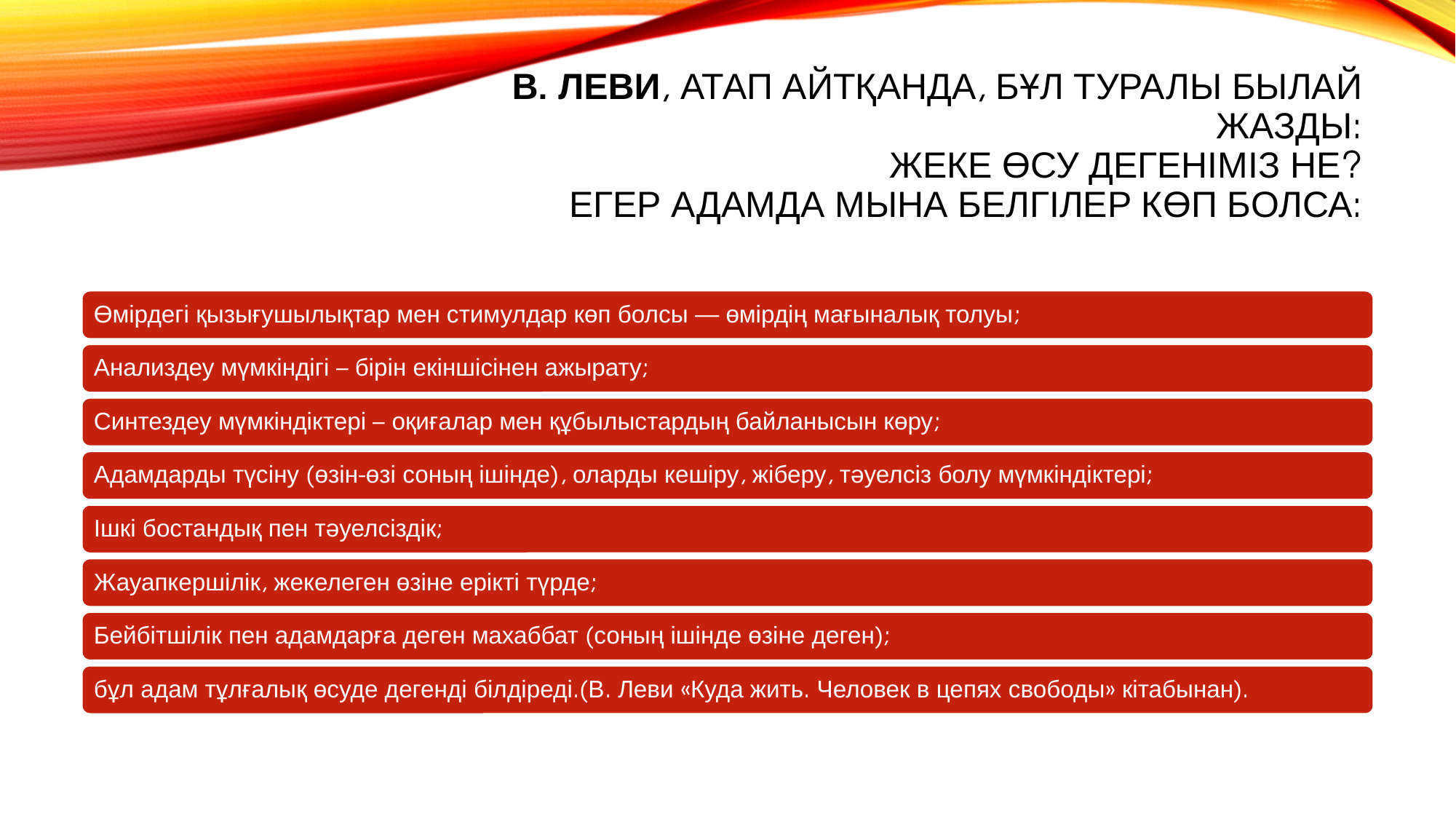

# В. Леви, атап айтқанда, бұл туралы былай жазды: Жеке өсу дегеніміз не? Егер адамда мына белгілер көп болса:
Өмірдегі қызығушылықтар мен стимулдар көп болсы — өмірдің мағыналық толуы;
Анализдеу мүмкіндігі – бірін екіншісінен ажырату;
Синтездеу мүмкіндіктері – оқиғалар мен құбылыстардың байланысын көру;
Адамдарды түсіну (өзін-өзі соның ішінде), оларды кешіру, жіберу, тәуелсіз болу мүмкіндіктері;
Ішкі бостандық пен тәуелсіздік;
Жауапкершілік, жекелеген өзіне ерікті түрде;
Бейбітшілік пен адамдарға деген махаббат (соның ішінде өзіне деген);
бұл адам тұлғалық өсуде дегенді білдіреді.(В. Леви «Куда жить. Человек в цепях свободы» кітабынан).